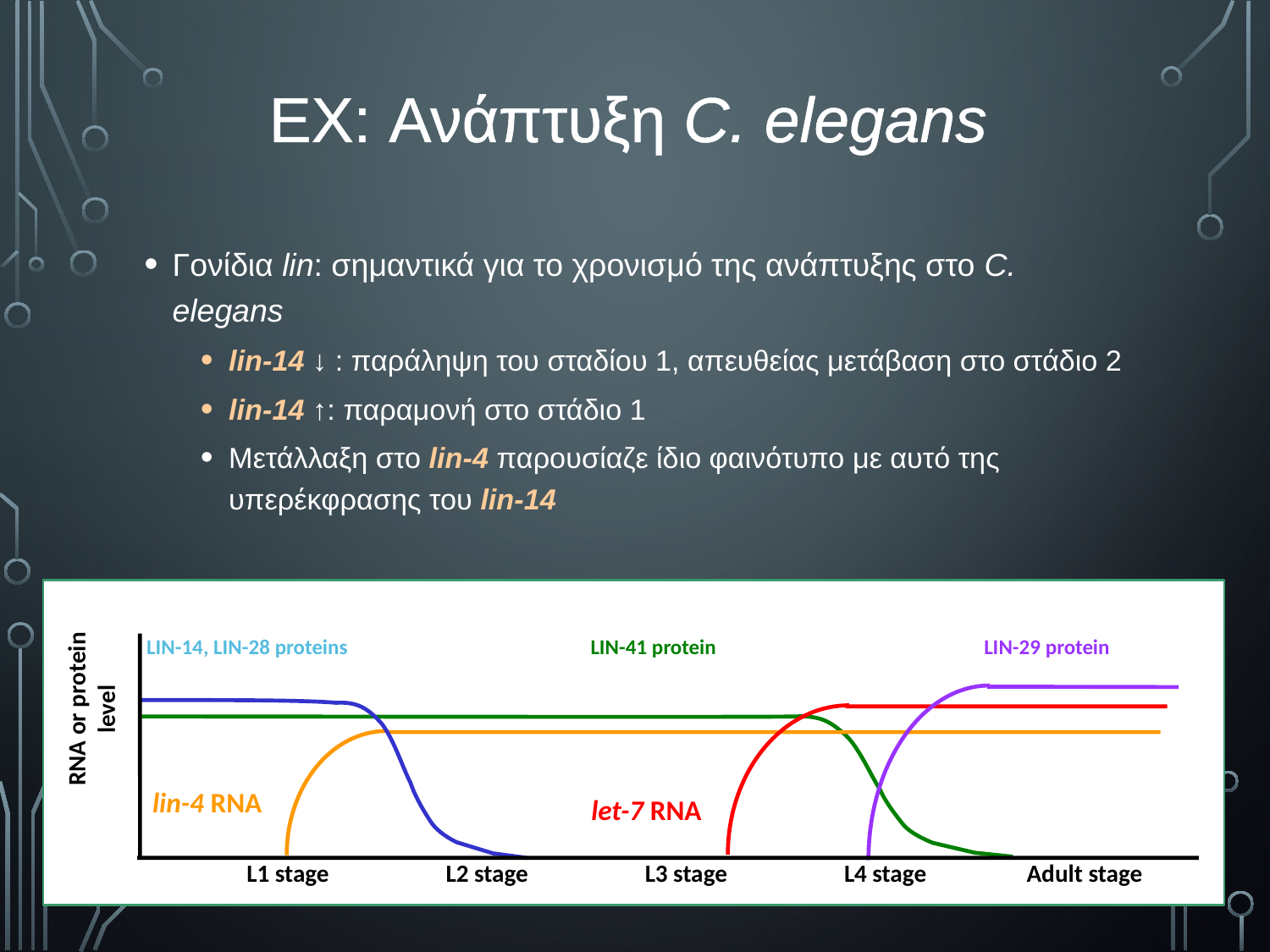

Ex: Ανάπτυξη C. elegans
Γονίδια lin: σημαντικά για το χρονισμό της ανάπτυξης στο C. elegans
lin-14 ↓ : παράληψη του σταδίου 1, απευθείας μετάβαση στο στάδιο 2
lin-14 ↑: παραμονή στο στάδιο 1
Μετάλλαξη στο lin-4 παρουσίαζε ίδιο φαινότυπο με αυτό της υπερέκφρασης του lin-14

LIN-14, LIN-28 proteins
LIN-41 protein
LIN-29 protein

RNA or protein
level

lin-4 RNA
let-7 RNA
L1 stage
L2 stage
L3 stage
L4 stage
Adult stage

39